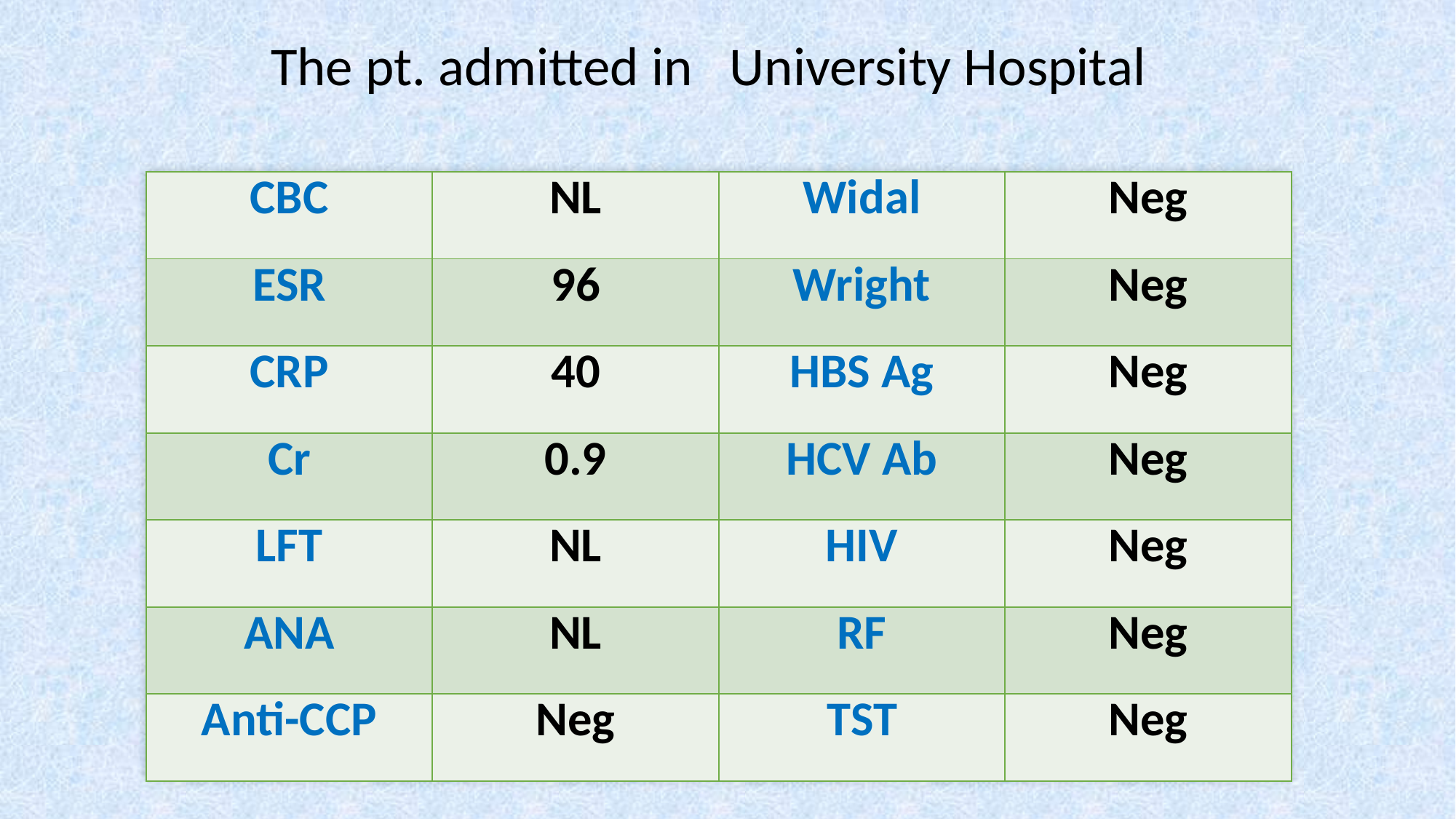

The pt. admitted in   University Hospital

| CBC | NL | Widal | Neg |
| --- | --- | --- | --- |
| ESR | 96 | Wright | Neg |
| CRP | 40 | HBS Ag | Neg |
| Cr | 0.9 | HCV Ab | Neg |
| LFT | NL | HIV | Neg |
| ANA | NL | RF | Neg |
| Anti-CCP | Neg | TST | Neg |